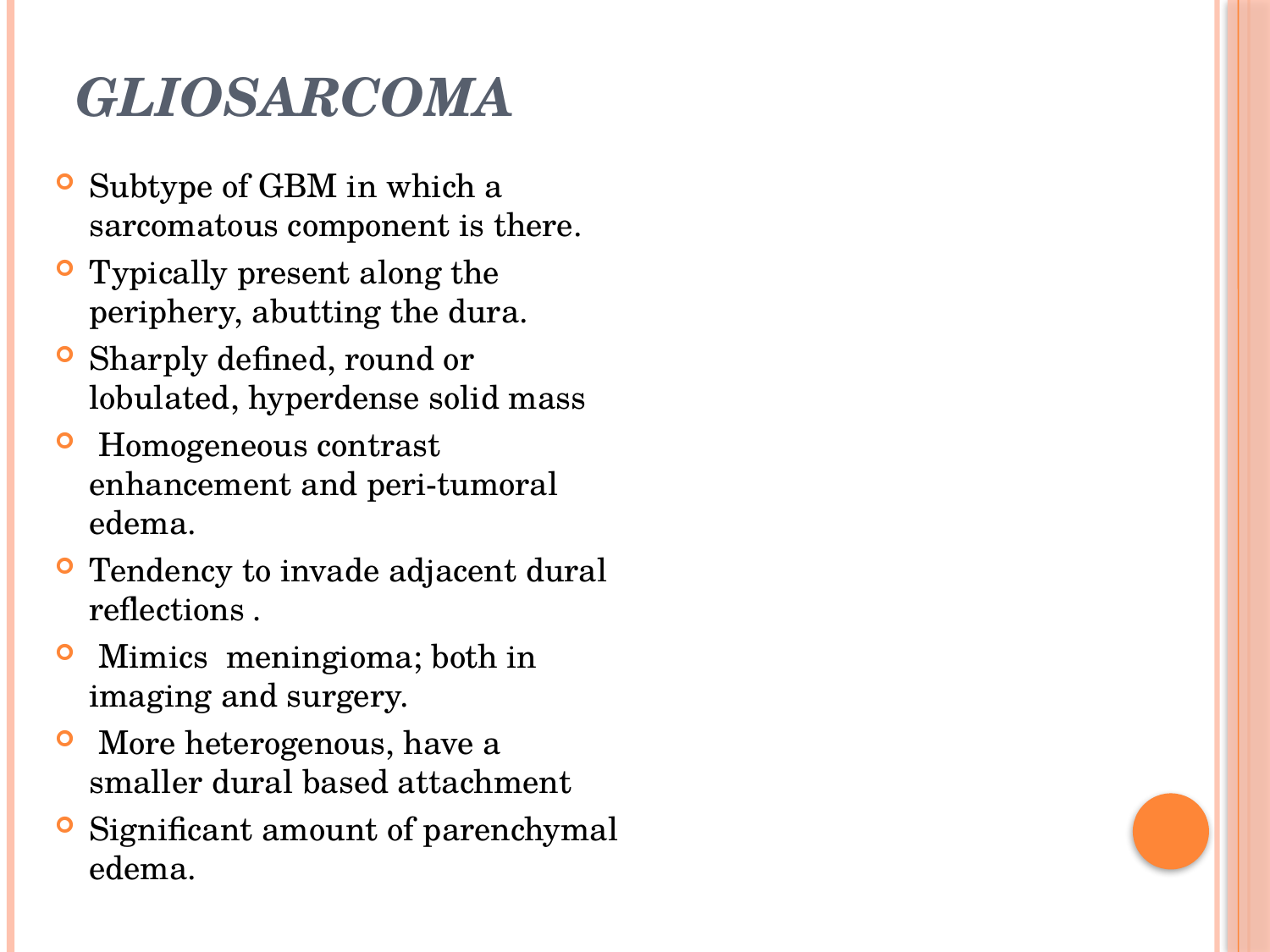

# Gliosarcoma
Subtype of GBM in which a sarcomatous component is there.
Typically present along the periphery, abutting the dura.
Sharply defined, round or lobulated, hyperdense solid mass
 Homogeneous contrast enhancement and peri-tumoral edema.
Tendency to invade adjacent dural reflections .
 Mimics  meningioma; both in imaging and surgery.
 More heterogenous, have a smaller dural based attachment
Significant amount of parenchymal edema.